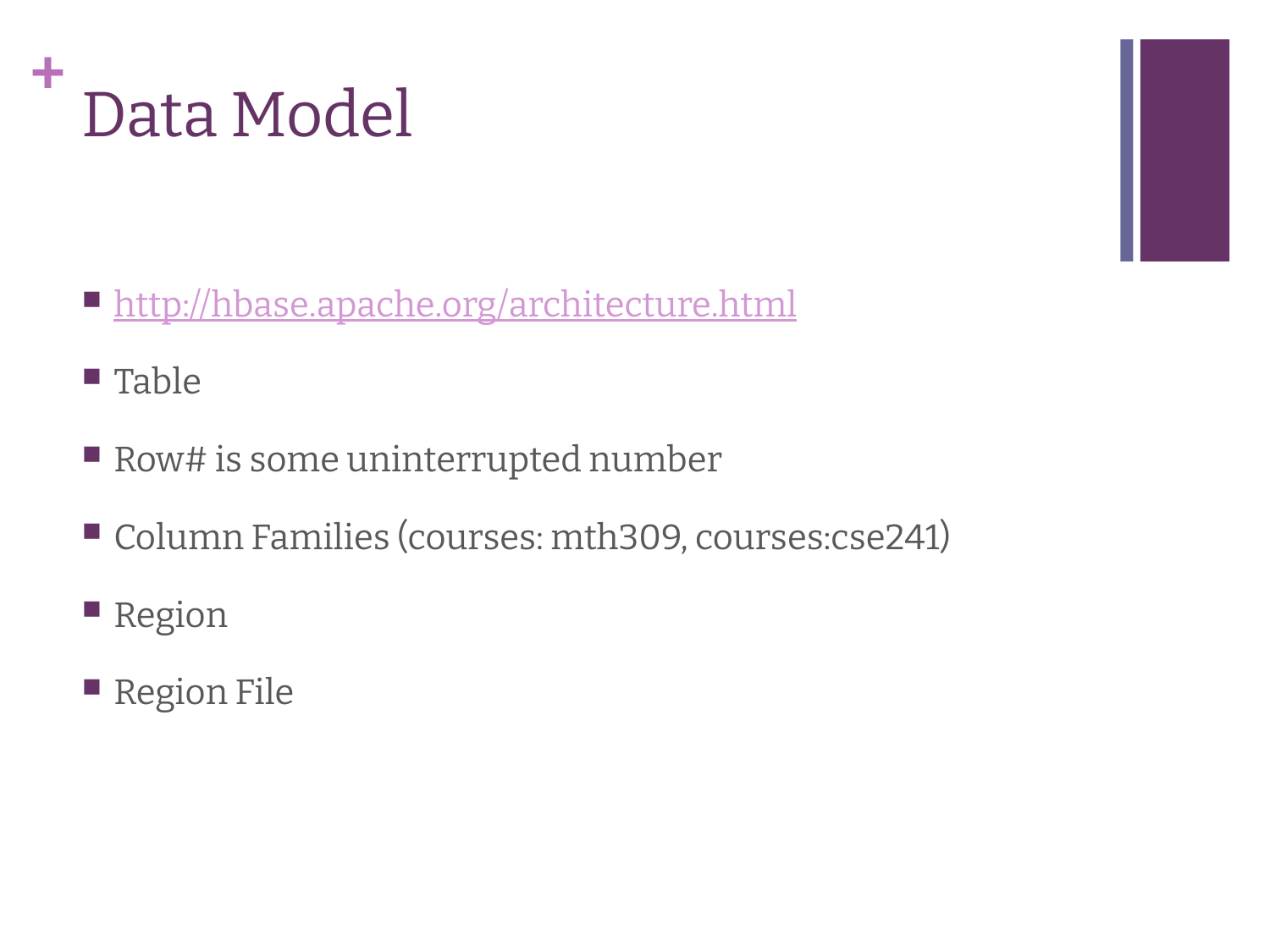

# Data Model
http://hbase.apache.org/architecture.html
Table
Row# is some uninterrupted number
Column Families (courses: mth309, courses:cse241)
Region
Region File